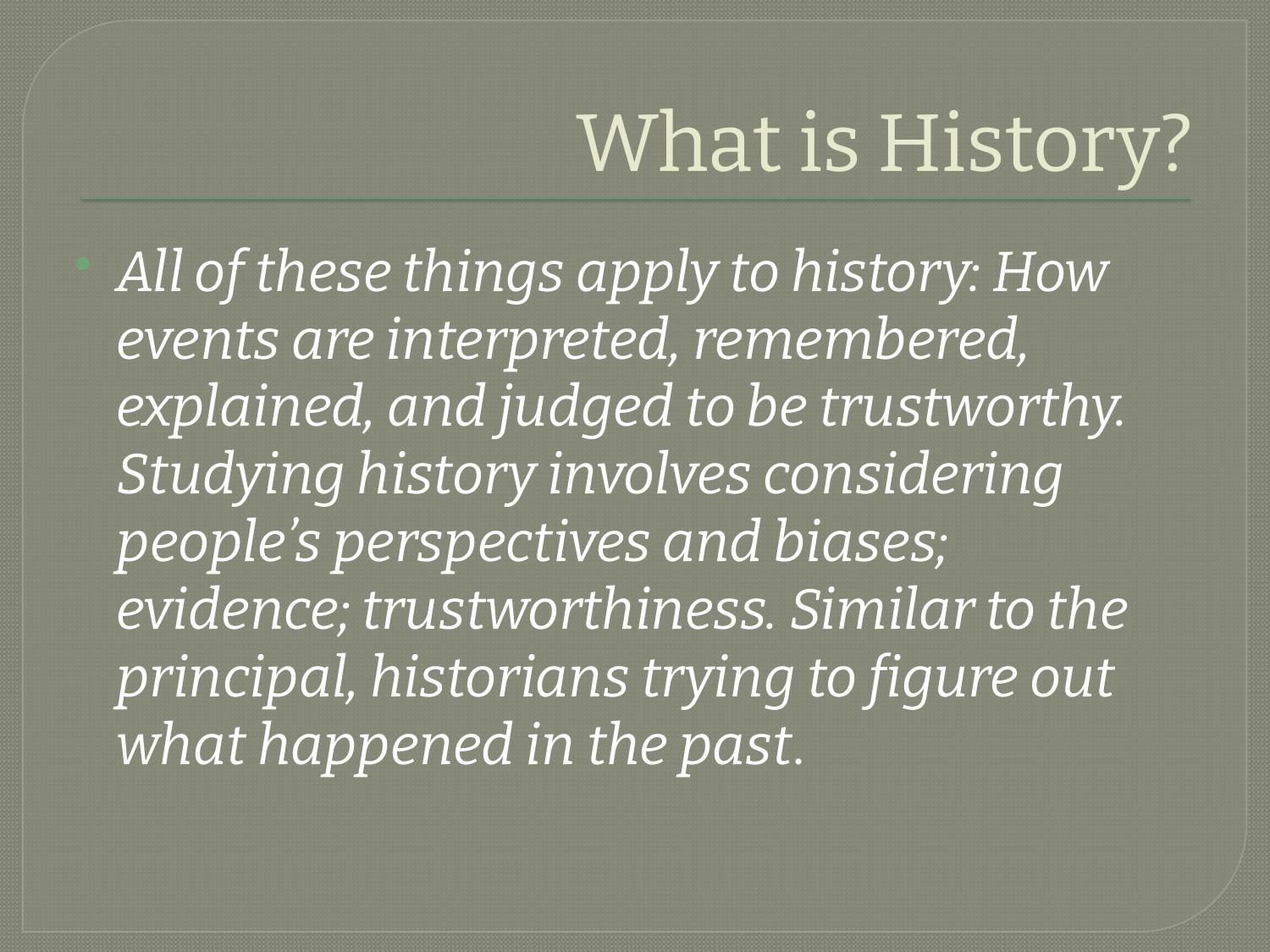

# What is History?
All of these things apply to history: How events are interpreted, remembered, explained, and judged to be trustworthy. Studying history involves considering people’s perspectives and biases; evidence; trustworthiness. Similar to the principal, historians trying to figure out what happened in the past.